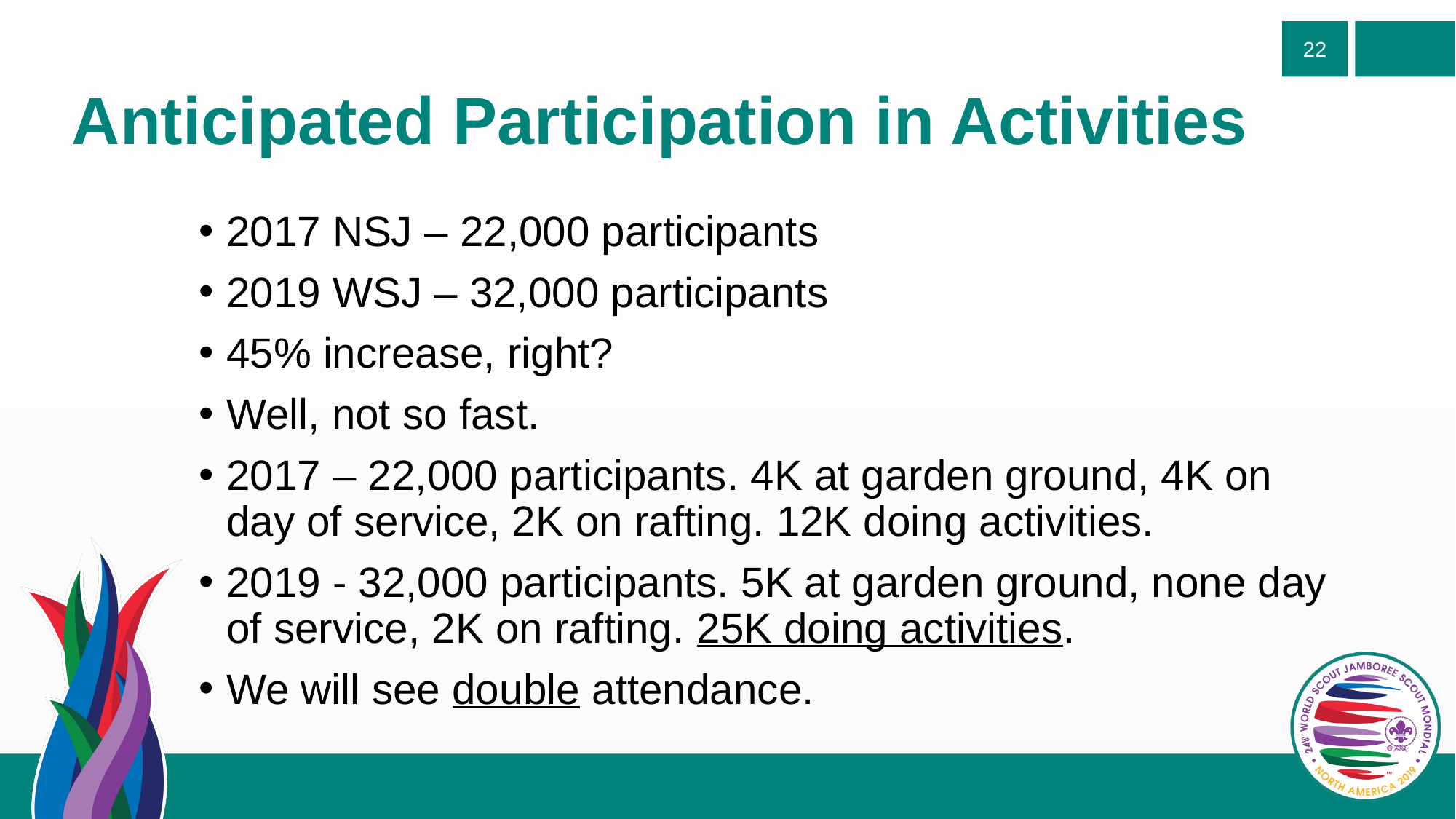

# Anticipated Participation in Activities
2017 NSJ – 22,000 participants
2019 WSJ – 32,000 participants
45% increase, right?
Well, not so fast.
2017 – 22,000 participants. 4K at garden ground, 4K on day of service, 2K on rafting. 12K doing activities.
2019 - 32,000 participants. 5K at garden ground, none day of service, 2K on rafting. 25K doing activities.
We will see double attendance.